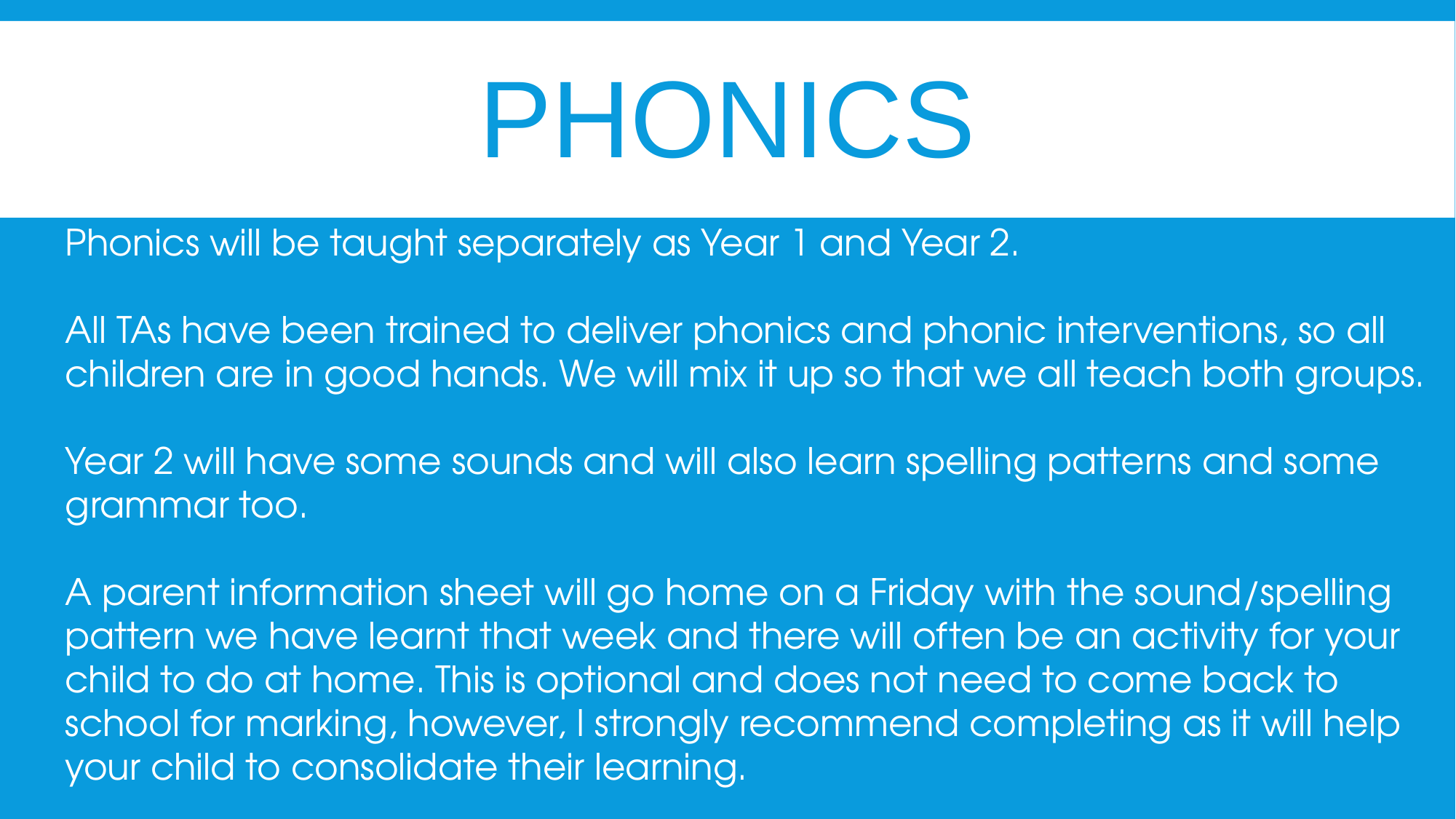

# phonics
Phonics will be taught separately as Year 1 and Year 2.

All TAs have been trained to deliver phonics and phonic interventions, so all children are in good hands. We will mix it up so that we all teach both groups.

Year 2 will have some sounds and will also learn spelling patterns and some grammar too.

A parent information sheet will go home on a Friday with the sound/spelling pattern we have learnt that week and there will often be an activity for your child to do at home. This is optional and does not need to come back to school for marking, however, I strongly recommend completing as it will help your child to consolidate their learning.